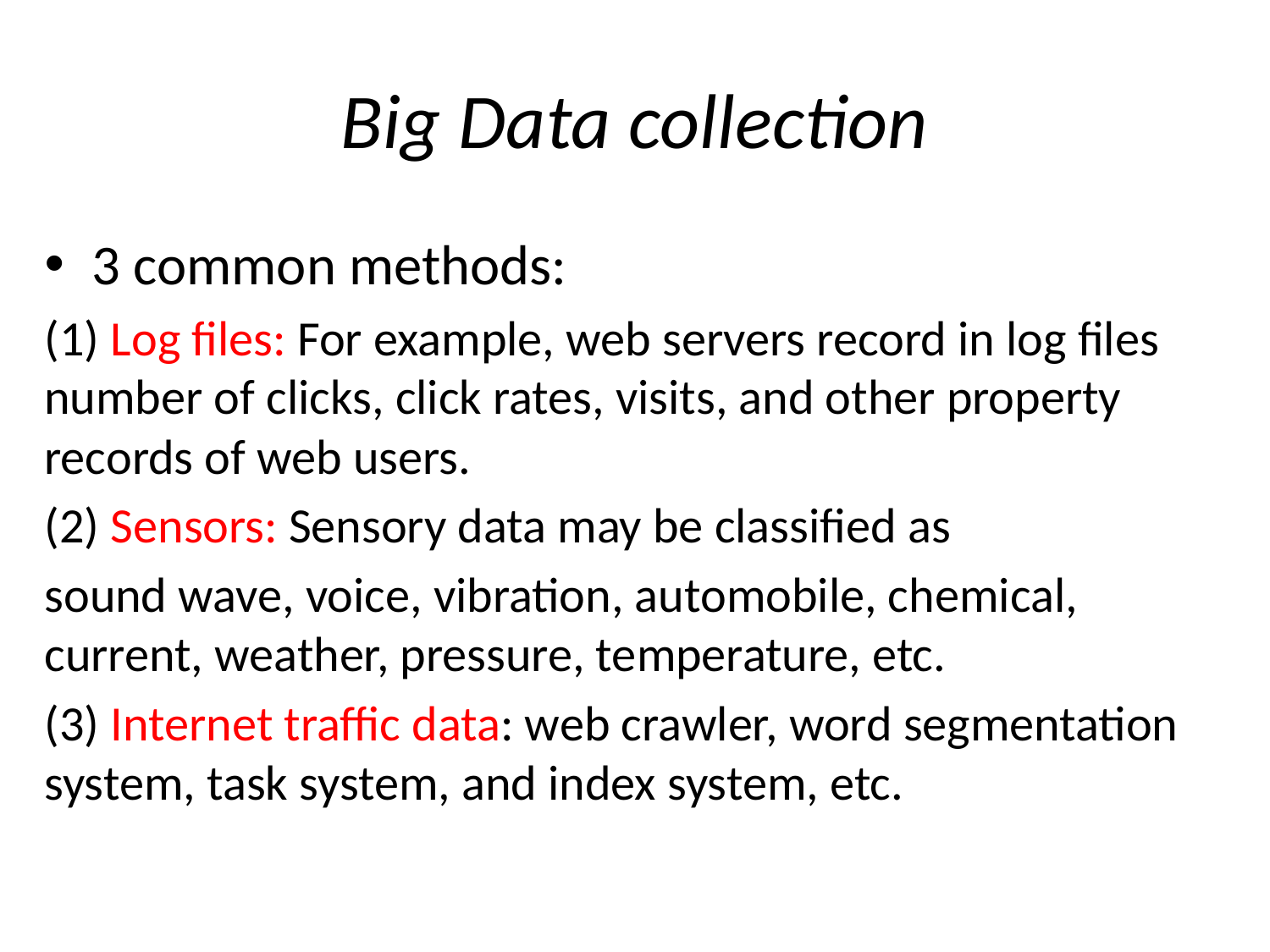

# Big Data collection
3 common methods:
(1) Log files: For example, web servers record in log files number of clicks, click rates, visits, and other property records of web users.
(2) Sensors: Sensory data may be classified as
sound wave, voice, vibration, automobile, chemical, current, weather, pressure, temperature, etc.
(3) Internet traffic data: web crawler, word segmentation system, task system, and index system, etc.